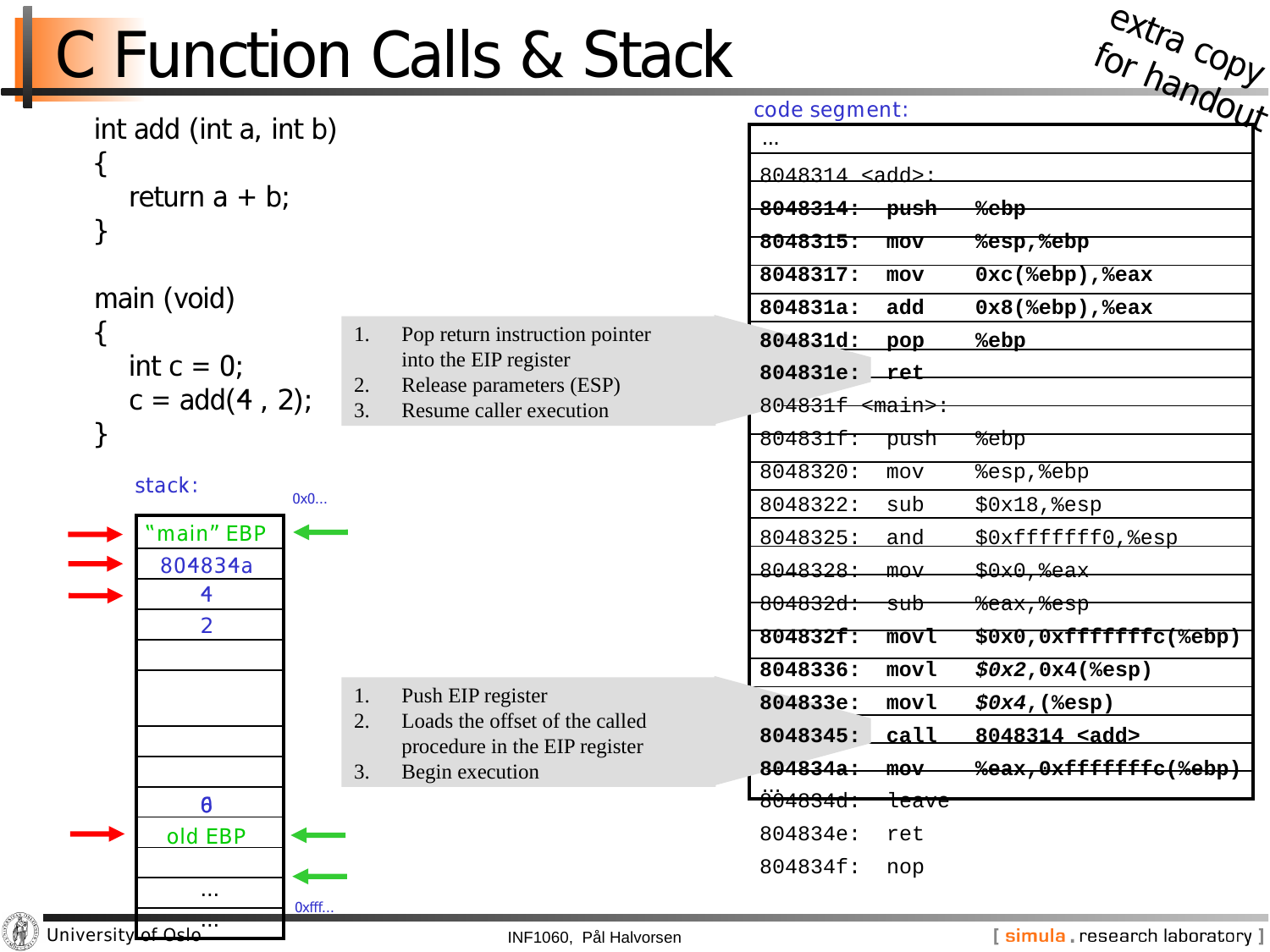

# C Function Calls & Stack
extra copy
for handout
code segment:
int add (int a, int b)
{
    return a + b;
}

main (void)
{
    int c = 0;
    c = add(4 , 2);
}
| … |
| --- |
|  |
|  |
|  |
|  |
|  |
|  |
|  |
|  |
|  |
|  |
|  |
|  |
|  |
|  |
|  |
|  |
|  |
|  |
|  |
|  |
|  |
|  |
| ... |
8048314 <add>:
8048314: 	push   %ebp
8048315:  mov    %esp,%ebp
8048317:  mov    0xc(%ebp),%eax
804831a:  add    0x8(%ebp),%eax
804831d: 	pop    %ebp
804831e: 	ret
804831f <main>:
804831f: 	push   %ebp
8048320:  mov    %esp,%ebp
8048322:  sub    $0x18,%esp
8048325:  and    $0xfffffff0,%esp
8048328:  mov    $0x0,%eax
804832d:  sub    %eax,%esp
804832f:  movl   $0x0,0xfffffffc(%ebp)
8048336:  movl   $0x2,0x4(%esp)
804833e:  movl   $0x4,(%esp)
8048345:  call   8048314 <add>
804834a:  mov    %eax,0xfffffffc(%ebp)
804834d: 	leave
804834e: 	ret
804834f: 	nop

Pop return instruction pointer
into the EIP register
Release parameters (ESP)
Resume caller execution
stack:
0x0...
“main” EBP
|  |
| --- |
|  |
|  |
|  |
|  |
|  |
|  |
|  |
|  |
|  |
|  |
| ... |
| ... |

804834a

4

2

Push EIP register
Loads the offset of the called
procedure in the EIP register
Begin execution
6
0
old EBP

0xfff...